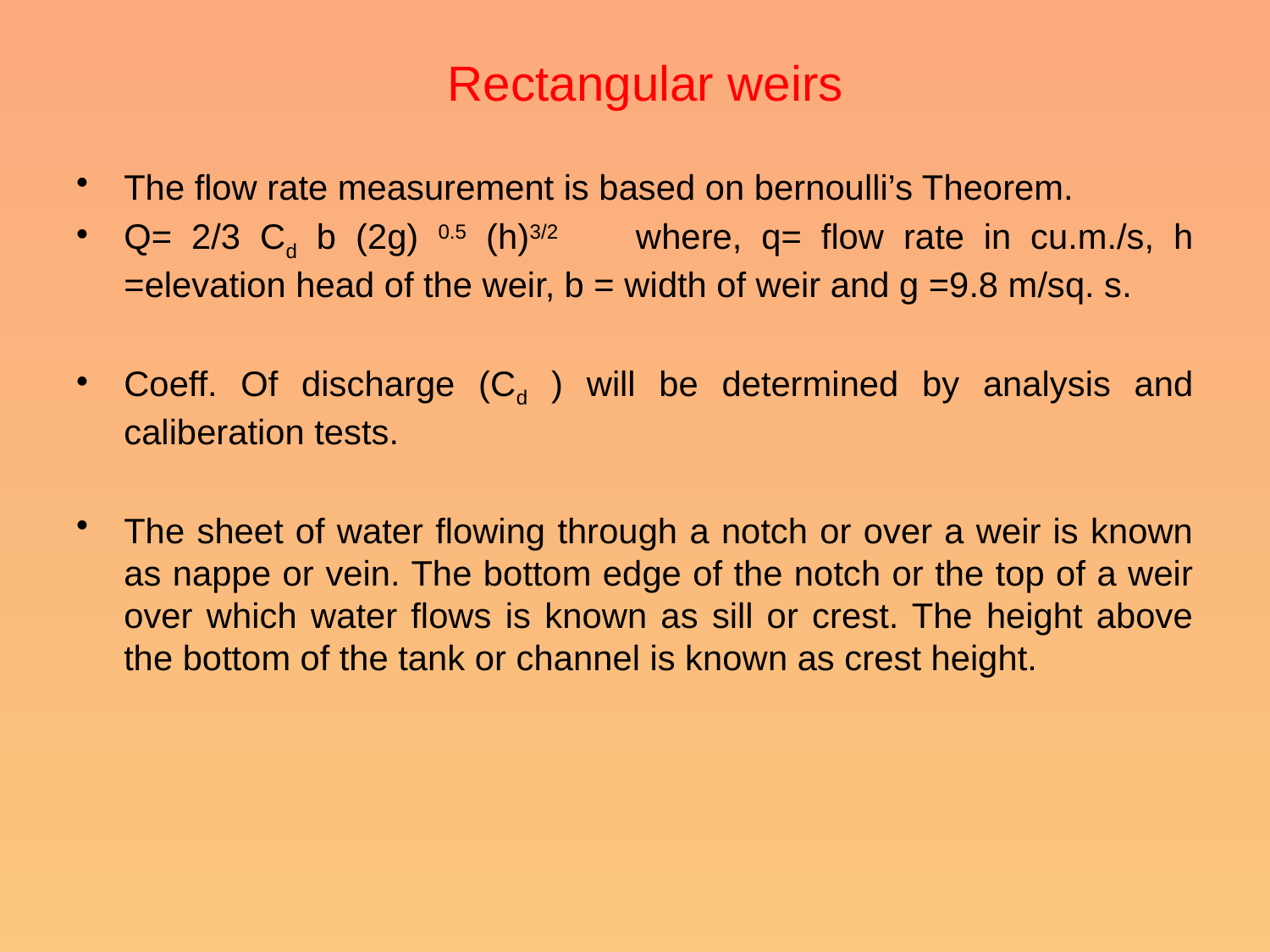

# Rectangular weirs
The flow rate measurement is based on bernoulli’s Theorem.
Q= 2/3 Cd b (2g) 0.5 (h)3/2    where, q= flow rate in cu.m./s, h =elevation head of the weir, b = width of weir and g =9.8 m/sq. s.

Coeff. Of discharge (Cd ) will be determined by analysis and caliberation tests.

The sheet of water flowing through a notch or over a weir is known as nappe or vein. The bottom edge of the notch or the top of a weir over which water flows is known as sill or crest. The height above the bottom of the tank or channel is known as crest height.